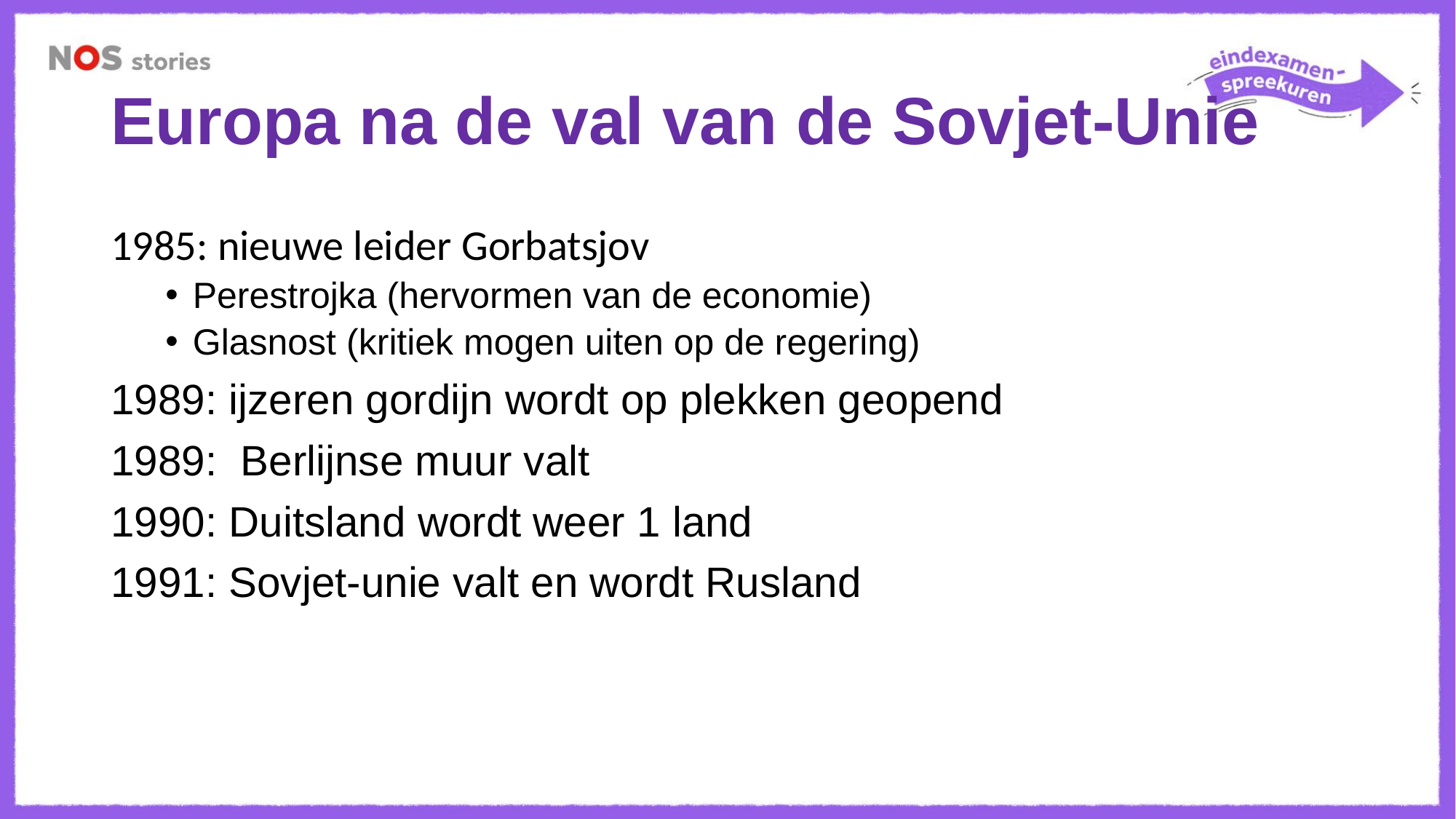

# Europa na de val van de Sovjet-Unie
1985: nieuwe leider Gorbatsjov
Perestrojka (hervormen van de economie)
Glasnost (kritiek mogen uiten op de regering)
1989: ijzeren gordijn wordt op plekken geopend
1989:  Berlijnse muur valt
1990: Duitsland wordt weer 1 land
1991: Sovjet-unie valt en wordt Rusland